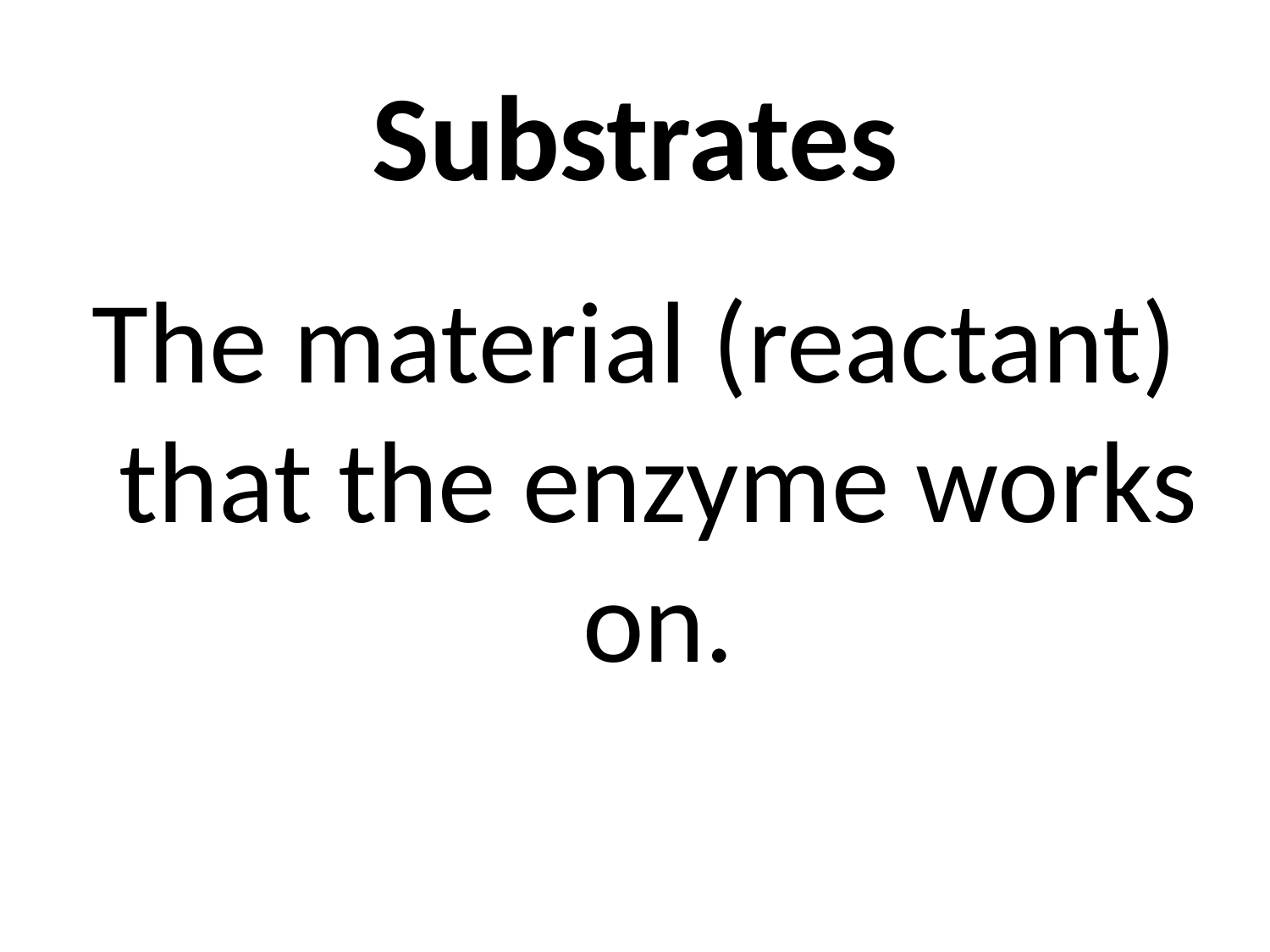

# Substrates
The material (reactant) that the enzyme works on.